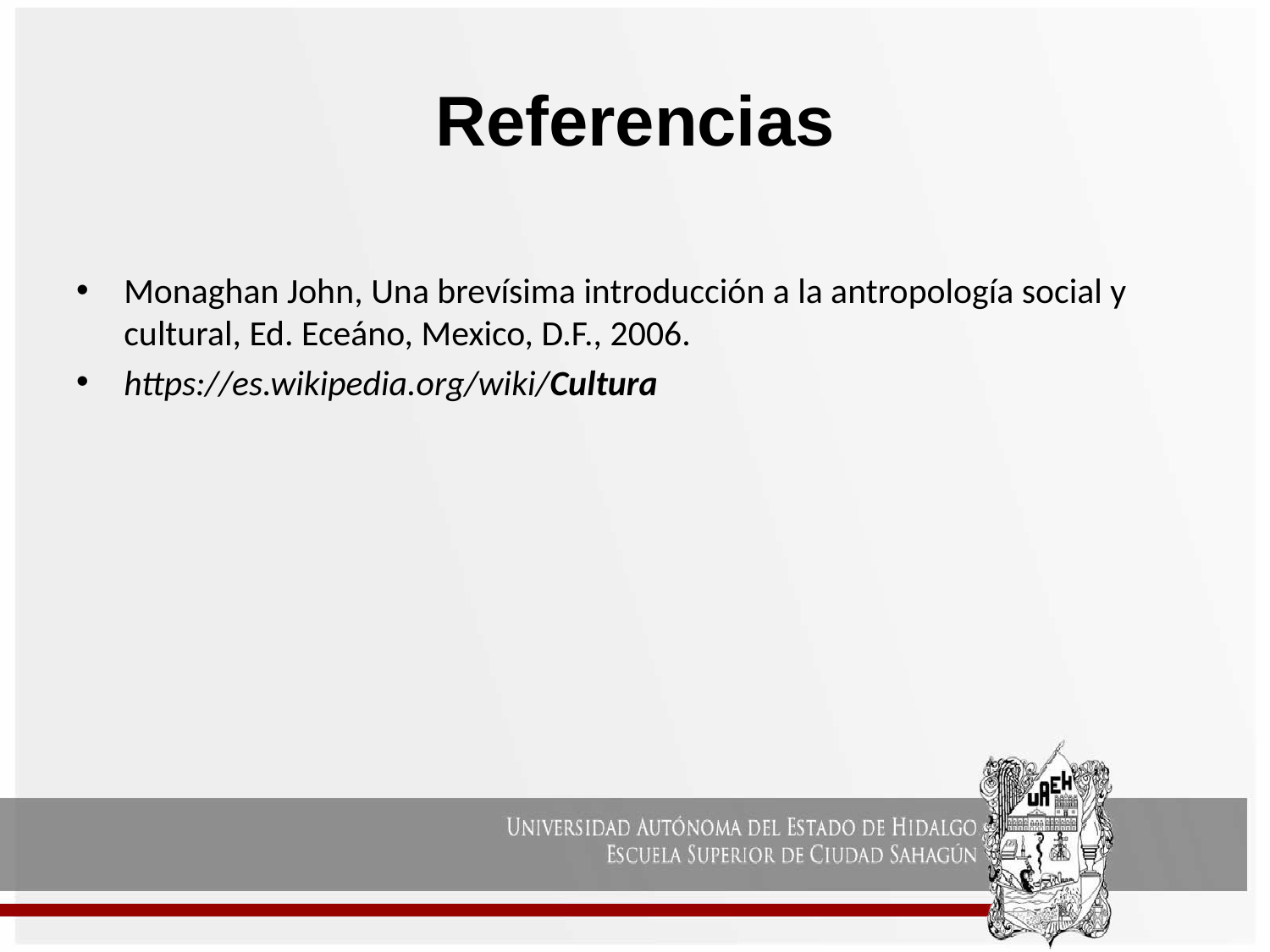

# Referencias
Monaghan John, Una brevísima introducción a la antropología social y cultural, Ed. Eceáno, Mexico, D.F., 2006.
https://es.wikipedia.org/wiki/Cultura